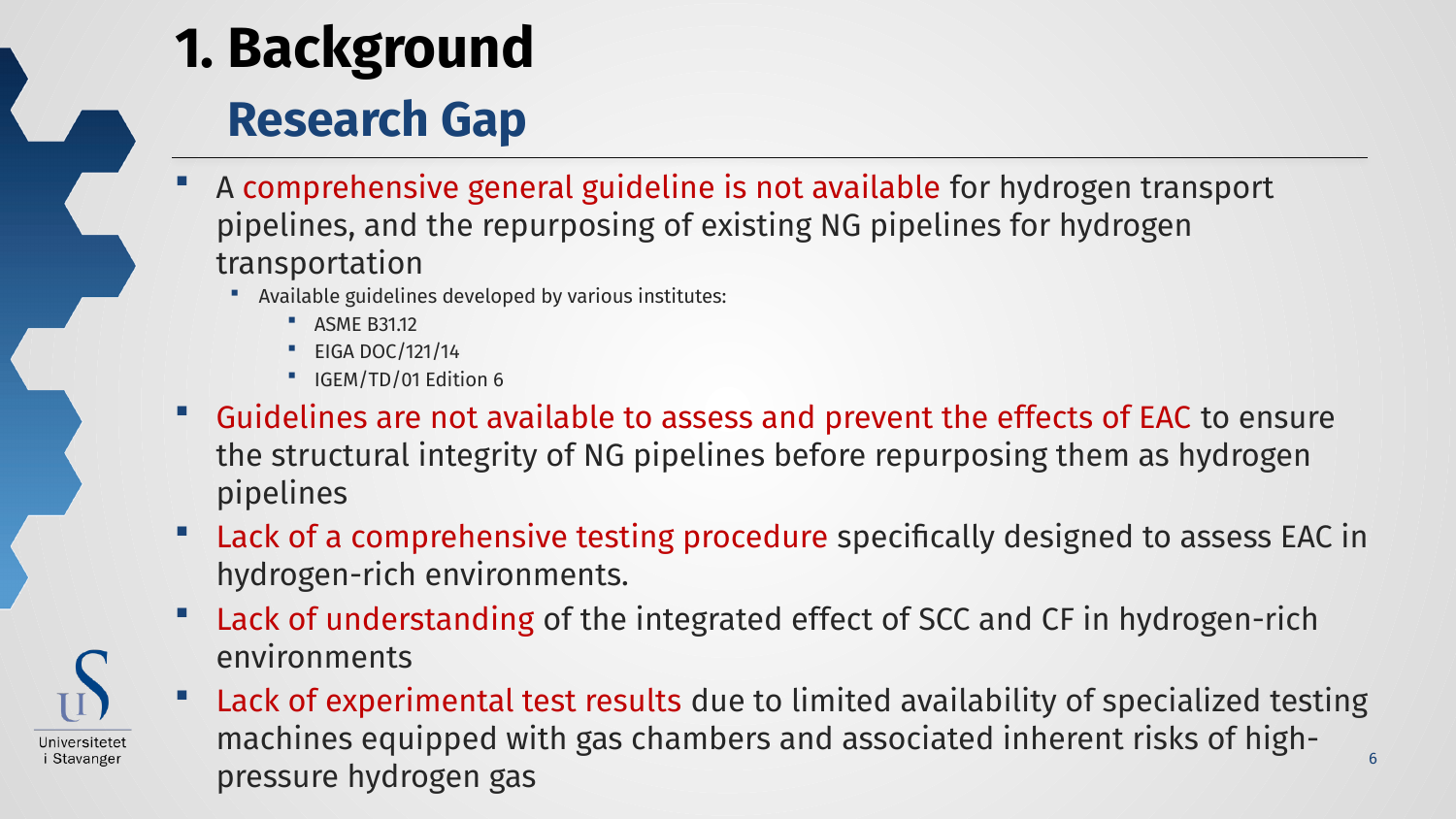

# 1. Background Research Gap
A comprehensive general guideline is not available for hydrogen transport pipelines, and the repurposing of existing NG pipelines for hydrogen transportation
Available guidelines developed by various institutes:
ASME B31.12
EIGA DOC/121/14
IGEM/TD/01 Edition 6
Guidelines are not available to assess and prevent the effects of EAC to ensure the structural integrity of NG pipelines before repurposing them as hydrogen pipelines
Lack of a comprehensive testing procedure specifically designed to assess EAC in hydrogen-rich environments.
Lack of understanding of the integrated effect of SCC and CF in hydrogen-rich environments
Lack of experimental test results due to limited availability of specialized testing machines equipped with gas chambers and associated inherent risks of high-pressure hydrogen gas

6